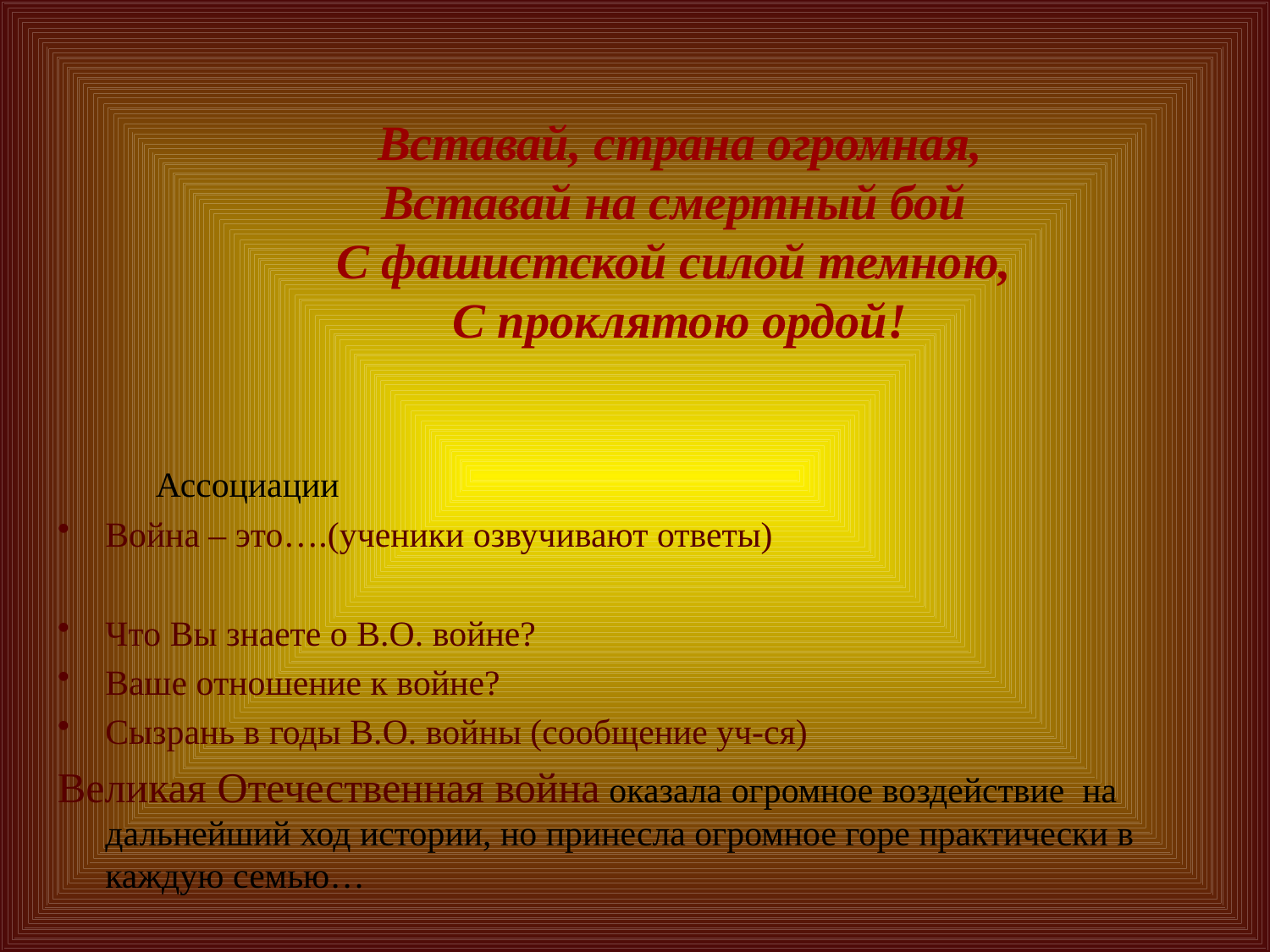

# Вставай, страна огромная, Вставай на смертный бой С фашистской силой темною, С проклятою ордой!

           Ассоциации
Война – это….(ученики озвучивают ответы)

Что Вы знаете о В.О. войне?
Ваше отношение к войне?
Сызрань в годы В.О. войны (сообщение уч-ся)
Великая Отечественная война оказала огромное воздействие  на дальнейший ход истории, но принесла огромное горе практически в каждую семью…